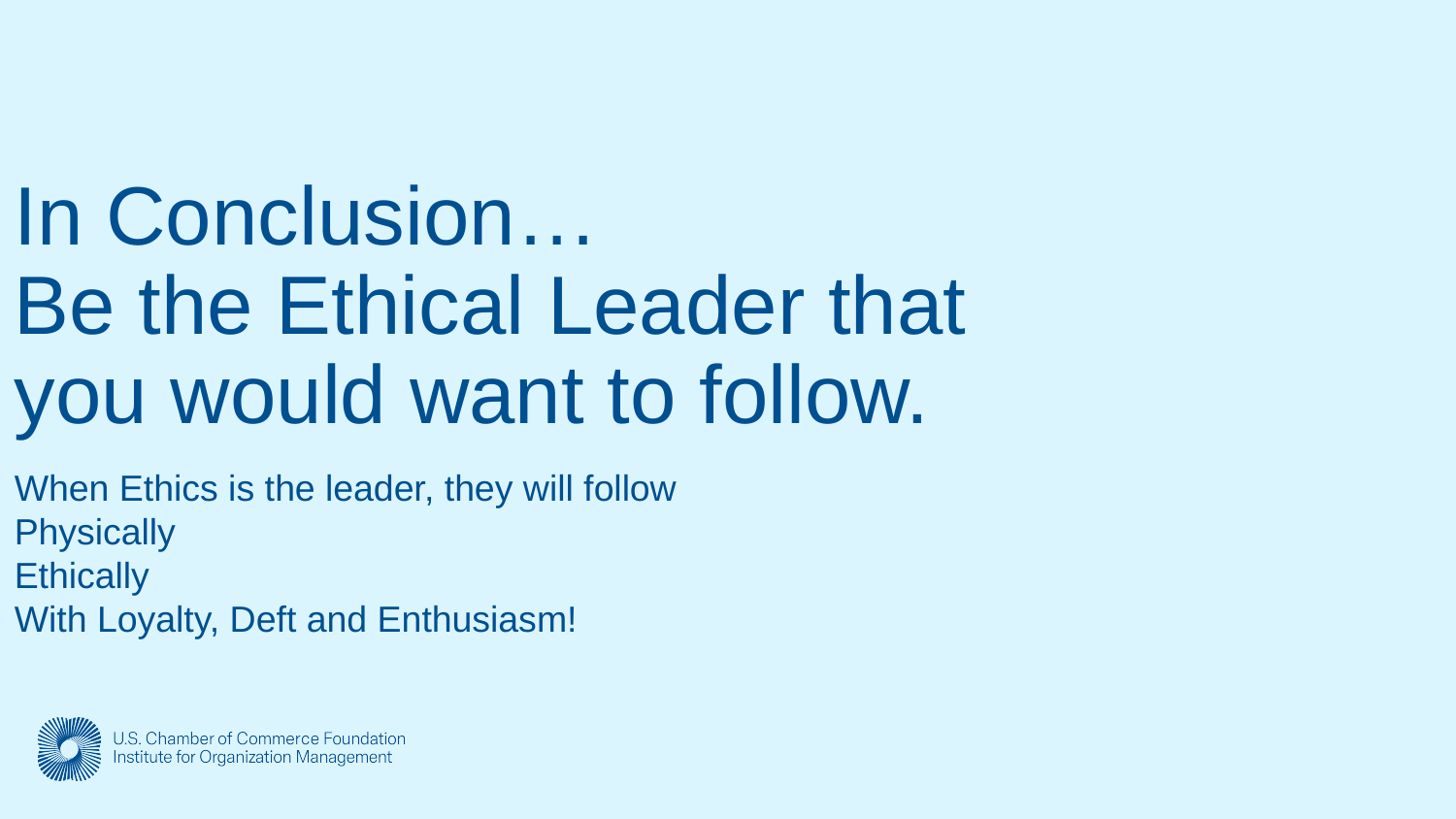

# In Conclusion… Be the Ethical Leader that you would want to follow.
When Ethics is the leader, they will follow
Physically
Ethically
With Loyalty, Deft and Enthusiasm!